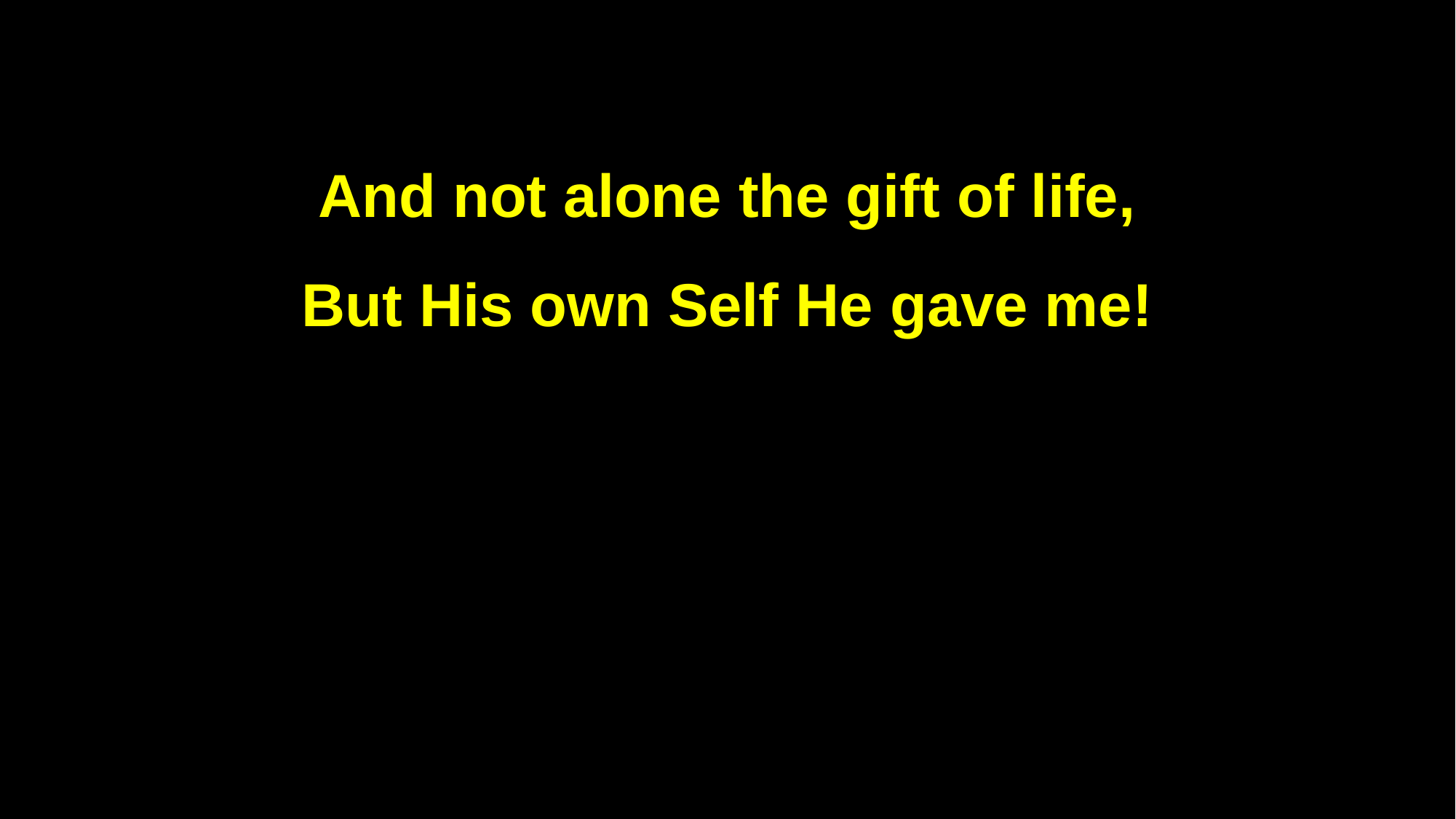

And not alone the gift of life,
But His own Self He gave me!